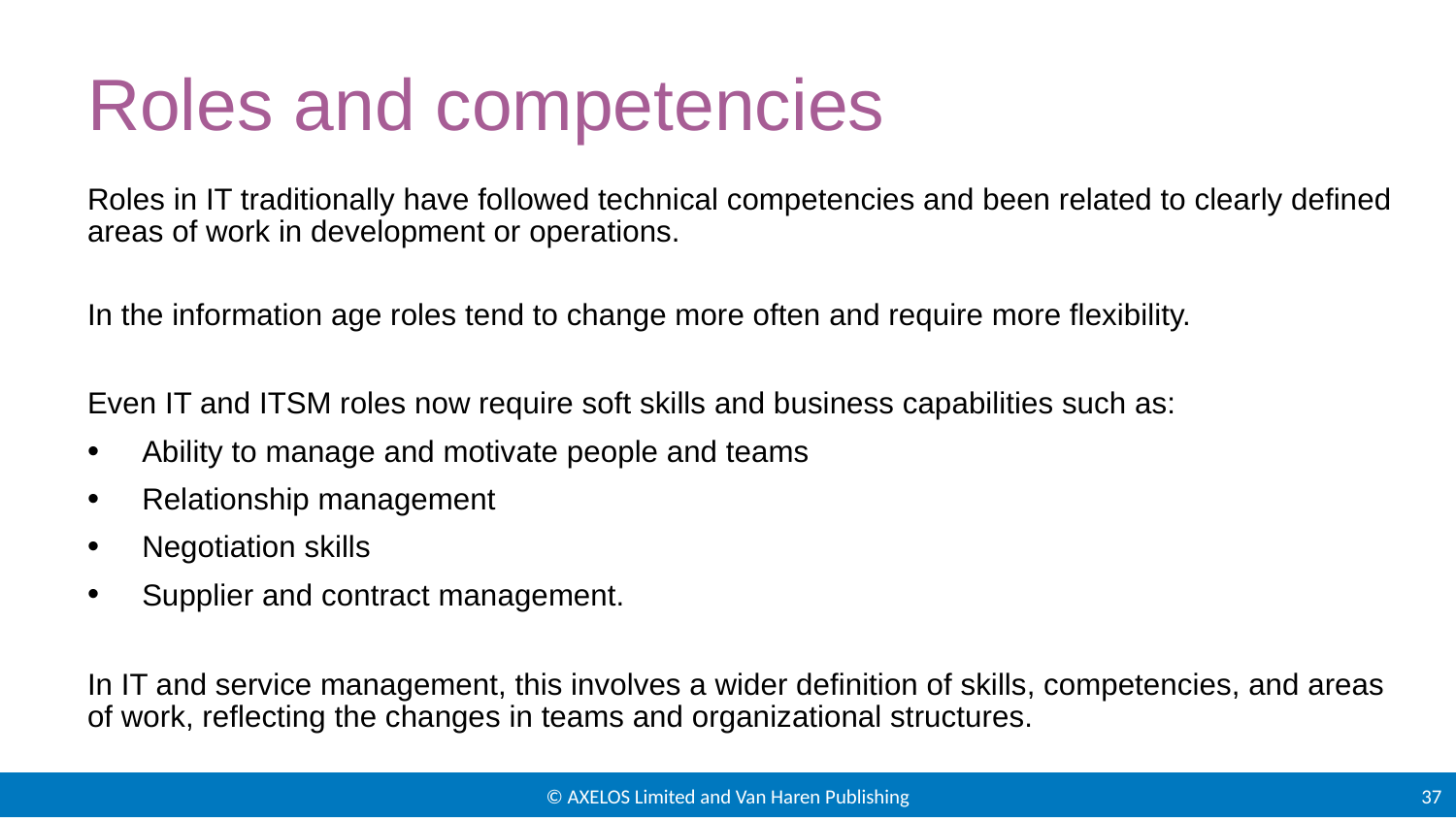

# Roles and competencies
Roles in IT traditionally have followed technical competencies and been related to clearly defined areas of work in development or operations.

In the information age roles tend to change more often and require more flexibility.

Even IT and ITSM roles now require soft skills and business capabilities such as:
Ability to manage and motivate people and teams
Relationship management
Negotiation skills
Supplier and contract management.

In IT and service management, this involves a wider definition of skills, competencies, and areas of work, reflecting the changes in teams and organizational structures.

It is important that relationships with all key stakeholders are understood and managed.